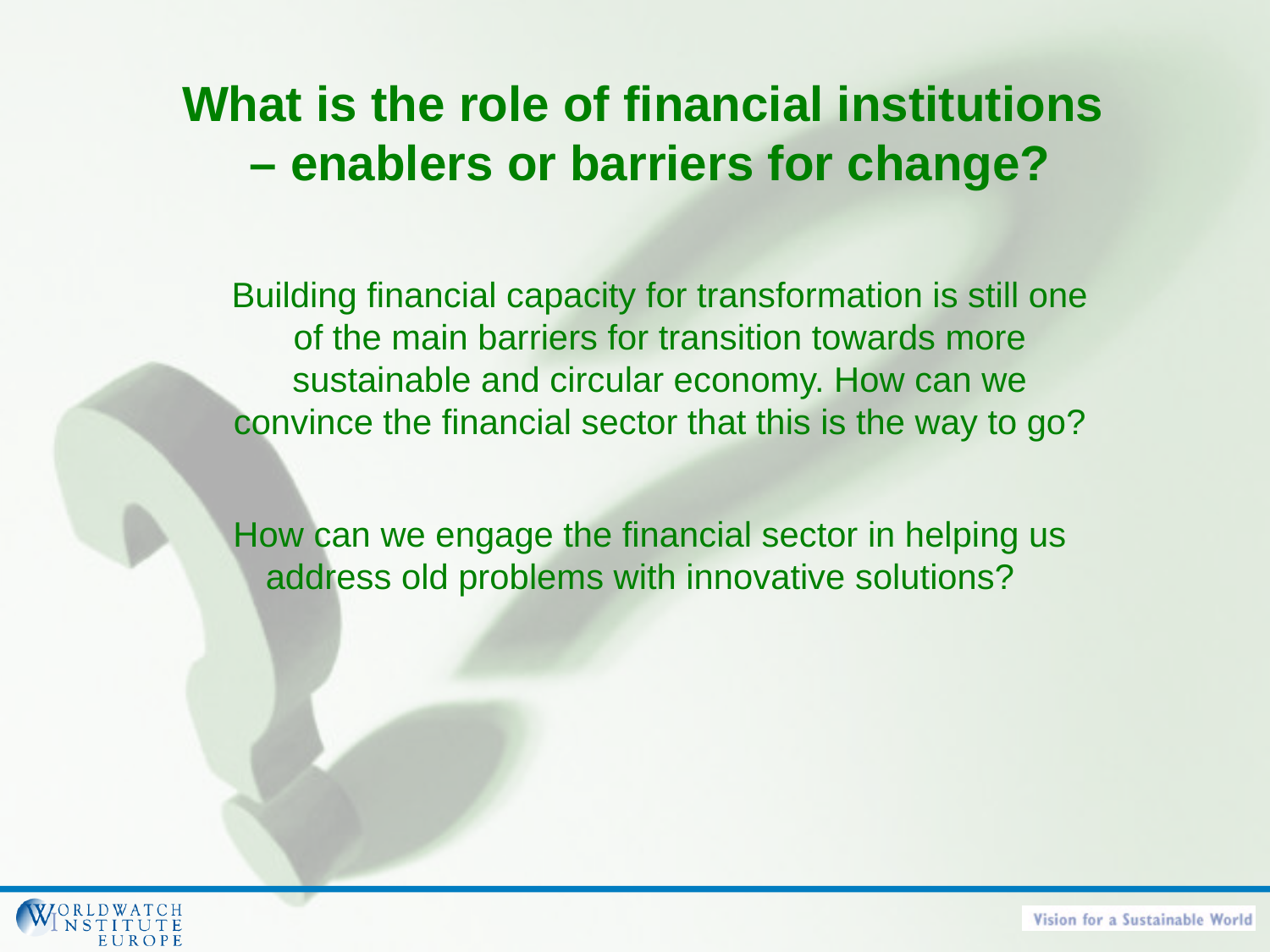

What is the role of financial institutions
– enablers or barriers for change?
Building financial capacity for transformation is still one of the main barriers for transition towards more sustainable and circular economy. How can we convince the financial sector that this is the way to go?
How can we engage the financial sector in helping us address old problems with innovative solutions?